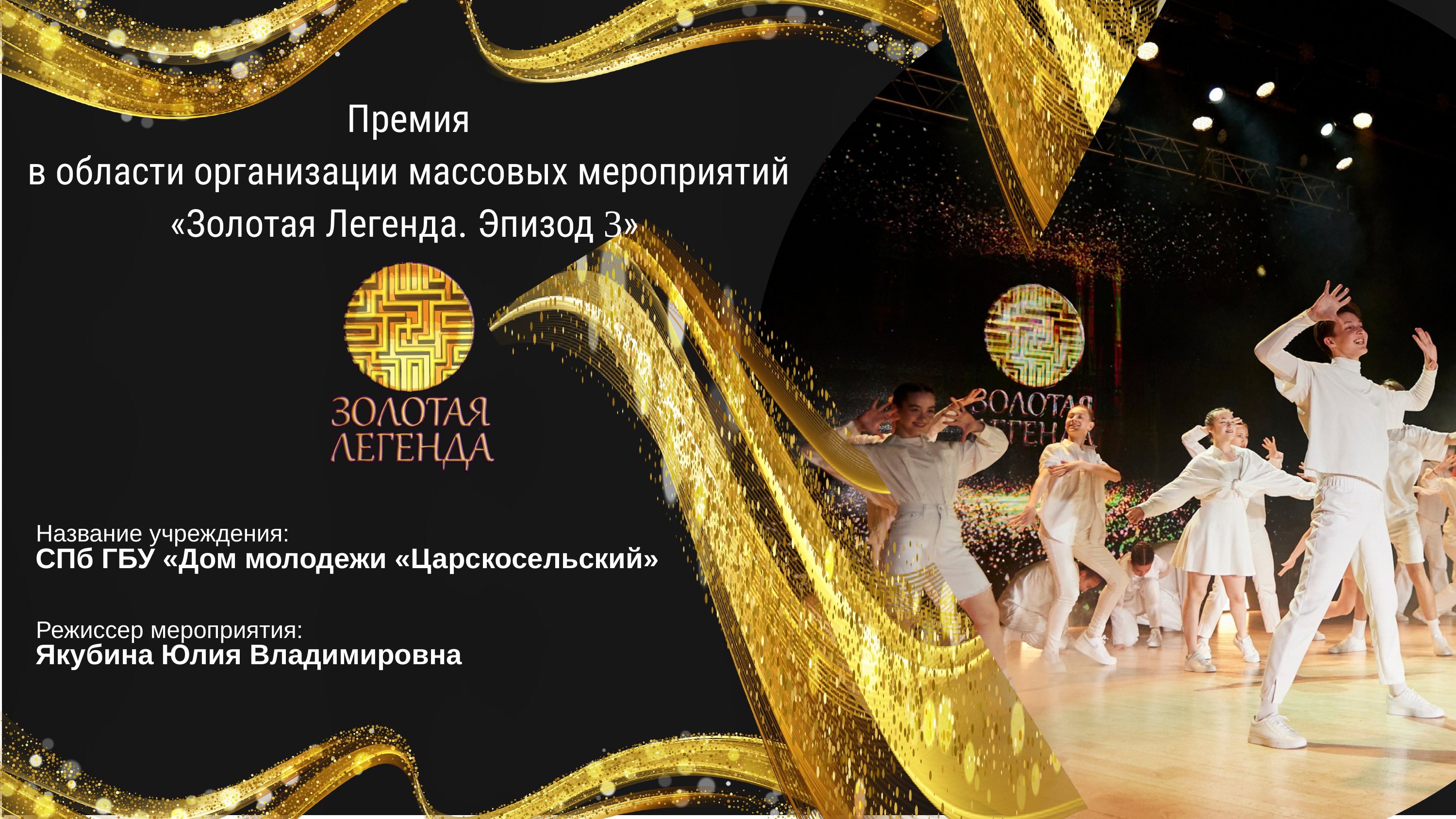

Премия
в области организации массовых мероприятий
«Золотая Легенда. Эпизод 3»

Название учреждения:
СПб ГБУ «Дом молодежи «Царскосельский»

Режиссер мероприятия:
Якубина Юлия Владимировна